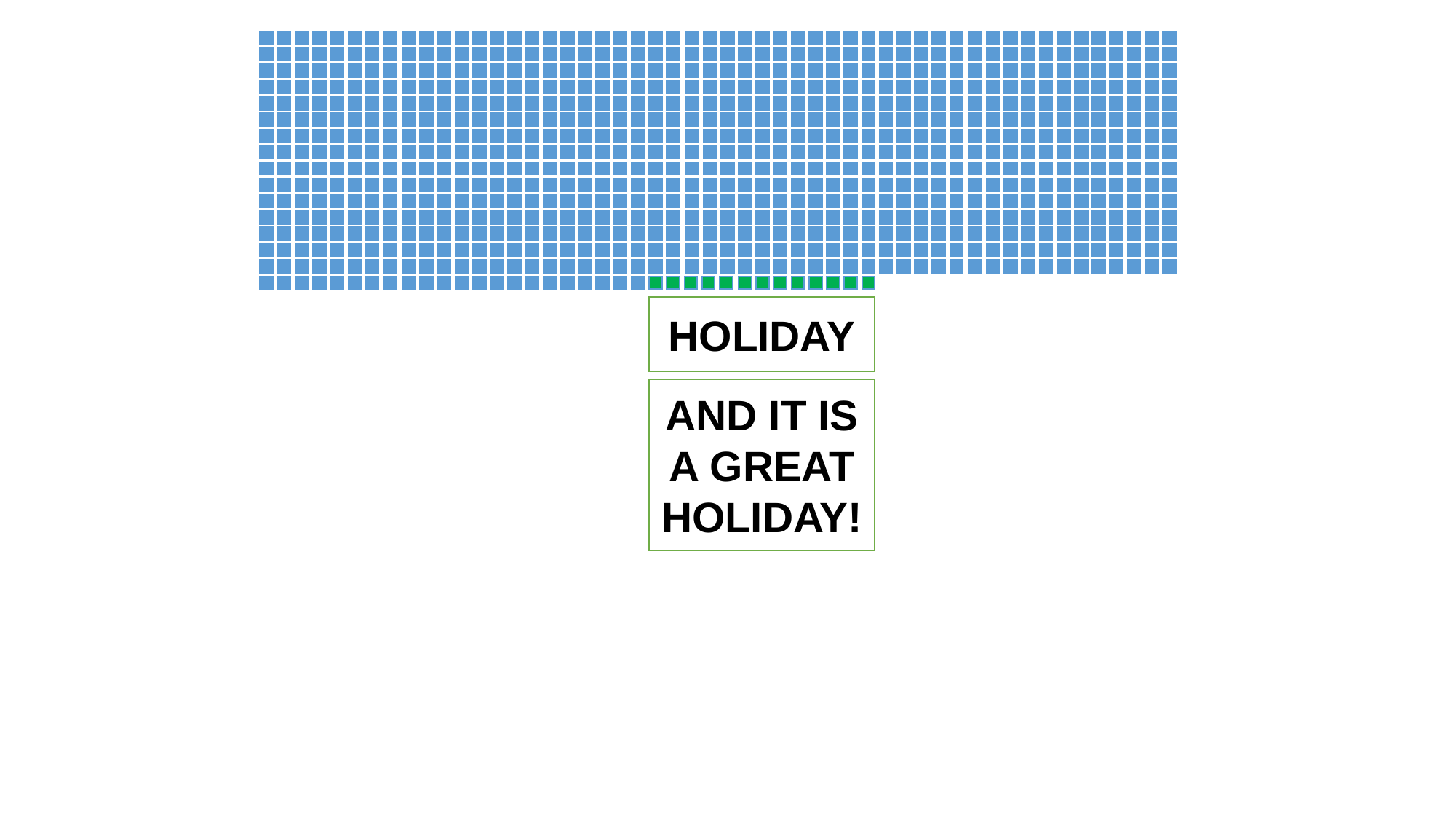

HOLIDAY
AND IT IS A GREAT HOLIDAY!